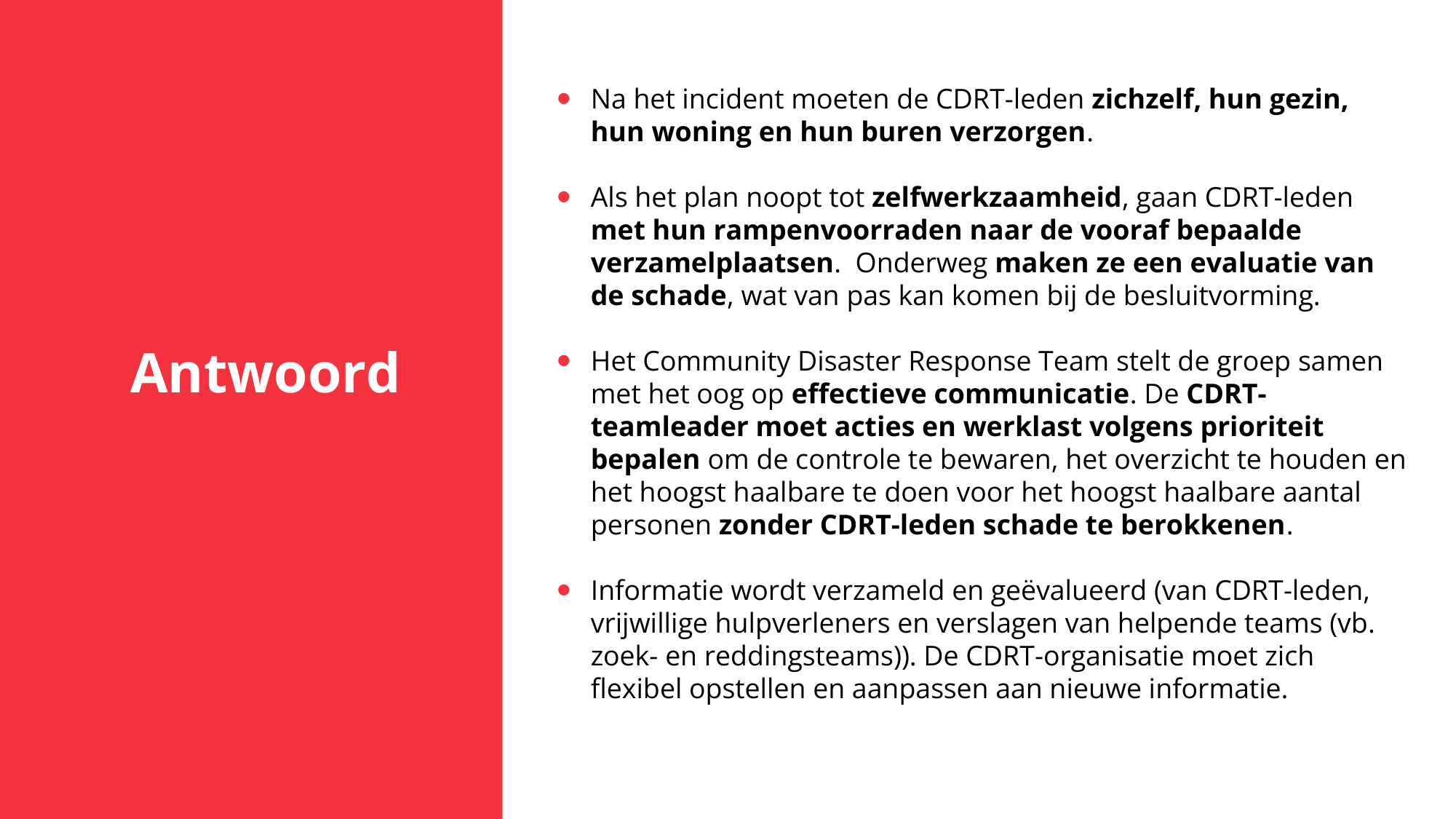

Na het incident moeten de CDRT-leden zichzelf, hun gezin, hun woning en hun buren verzorgen.

Als het plan noopt tot zelfwerkzaamheid, gaan CDRT-leden met hun rampenvoorraden naar de vooraf bepaalde verzamelplaatsen.  Onderweg maken ze een evaluatie van de schade, wat van pas kan komen bij de besluitvorming.

Het Community Disaster Response Team stelt de groep samen met het oog op effectieve communicatie. De CDRT-teamleader moet acties en werklast volgens prioriteit bepalen om de controle te bewaren, het overzicht te houden en het hoogst haalbare te doen voor het hoogst haalbare aantal personen zonder CDRT-leden schade te berokkenen.

Informatie wordt verzameld en geëvalueerd (van CDRT-leden, vrijwillige hulpverleners en verslagen van helpende teams (vb. zoek- en reddingsteams)). De CDRT-organisatie moet zich flexibel opstellen en aanpassen aan nieuwe informatie.
Antwoord